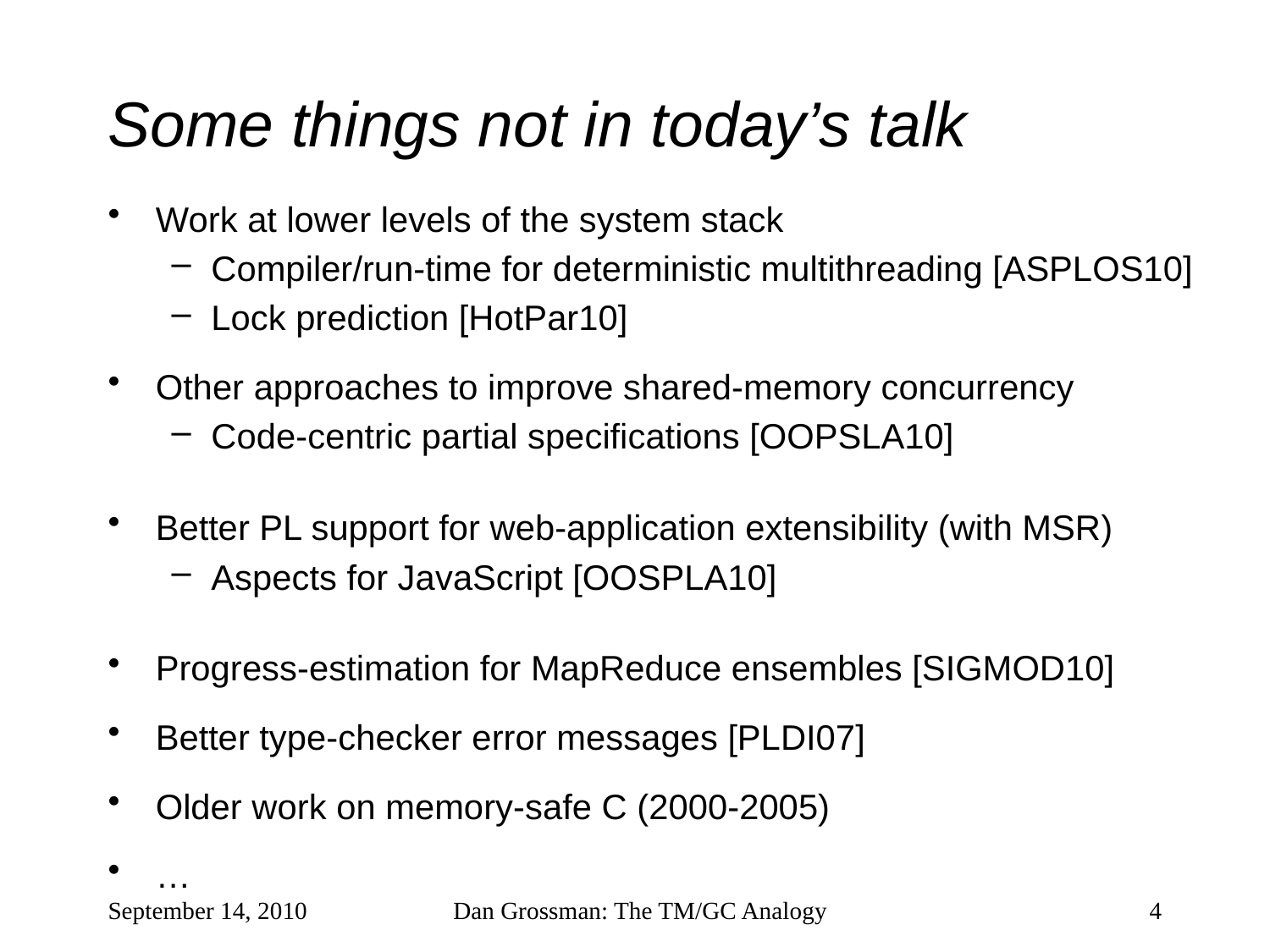

# Some things not in today’s talk
Work at lower levels of the system stack
Compiler/run-time for deterministic multithreading [ASPLOS10]
Lock prediction [HotPar10]

Other approaches to improve shared-memory concurrency
Code-centric partial specifications [OOPSLA10]

Better PL support for web-application extensibility (with MSR)
Aspects for JavaScript [OOSPLA10]

Progress-estimation for MapReduce ensembles [SIGMOD10]

Better type-checker error messages [PLDI07]

Older work on memory-safe C (2000-2005)

…

September 14, 2010
Dan Grossman: The TM/GC Analogy
4